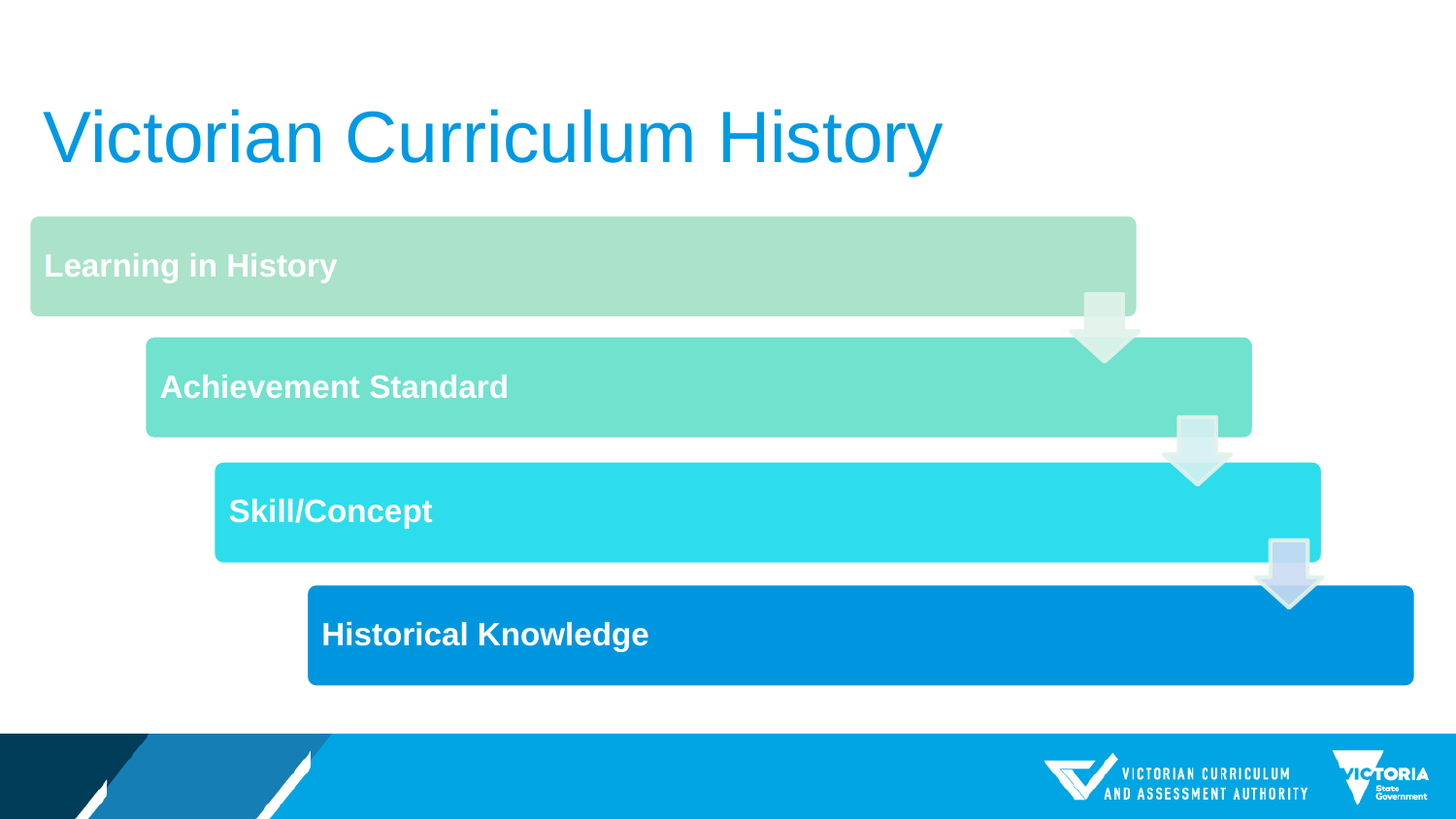

# Victorian Curriculum History
Learning in History
Achievement Standard
Skill/Concept
Historical Knowledge